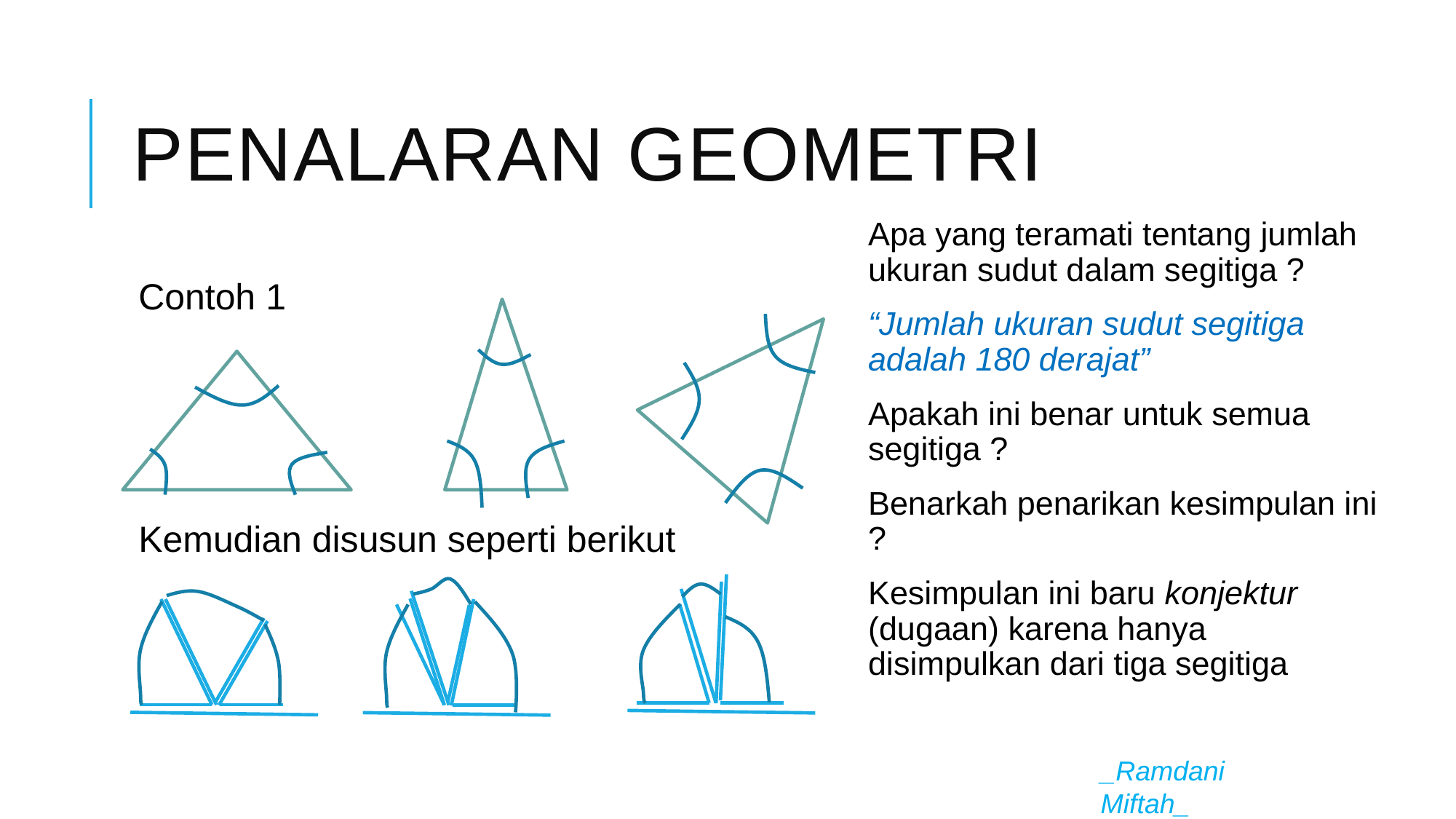

# Penalaran geometri
Apa yang teramati tentang jumlah ukuran sudut dalam segitiga ?
“Jumlah ukuran sudut segitiga adalah 180 derajat”
Apakah ini benar untuk semua segitiga ?
Benarkah penarikan kesimpulan ini ?
Kesimpulan ini baru konjektur (dugaan) karena hanya disimpulkan dari tiga segitiga

Contoh 1

Kemudian disusun seperti berikut